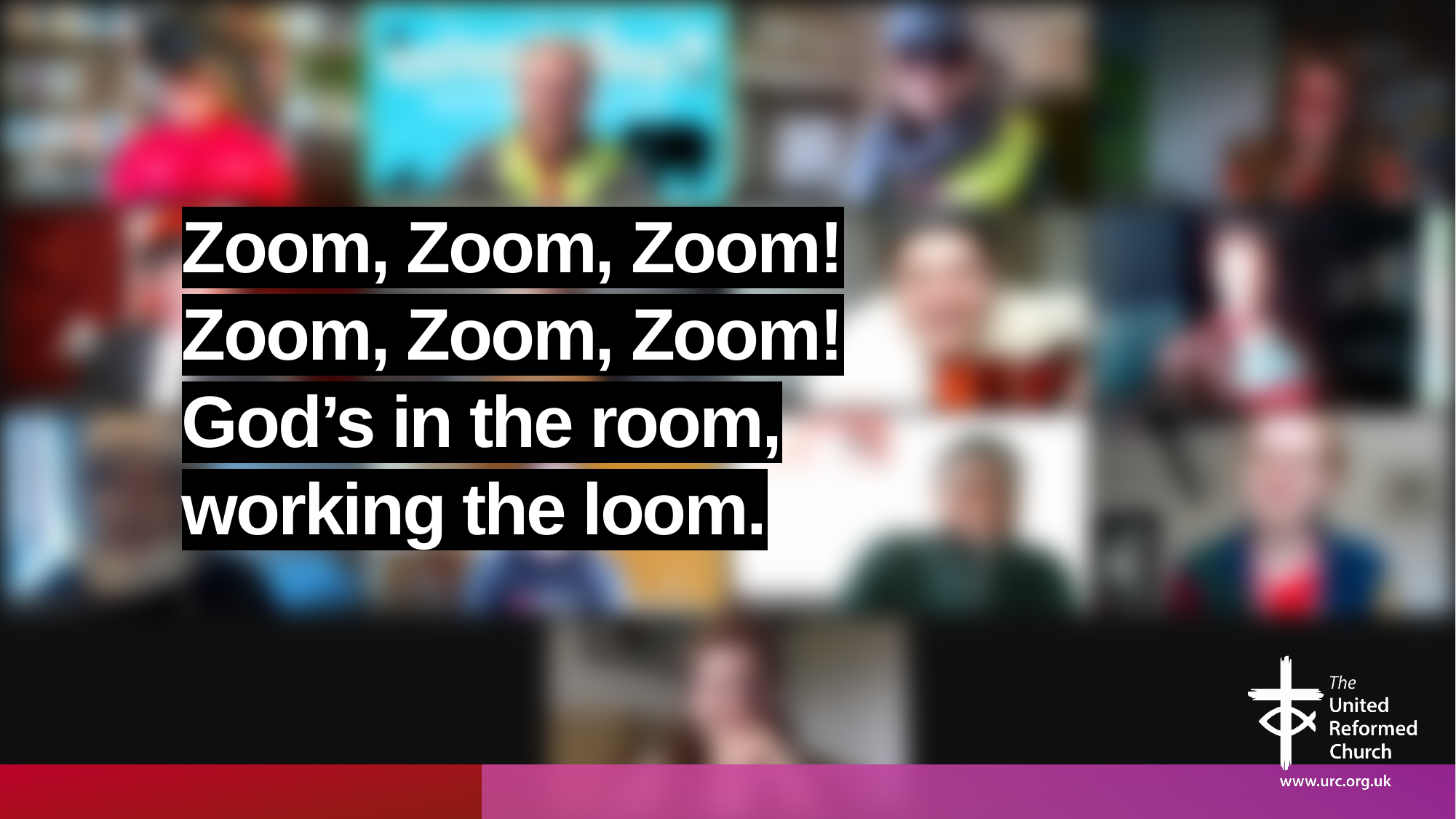

# Zoom, Zoom, Zoom! Zoom, Zoom, Zoom! God’s in the room, working the loom.